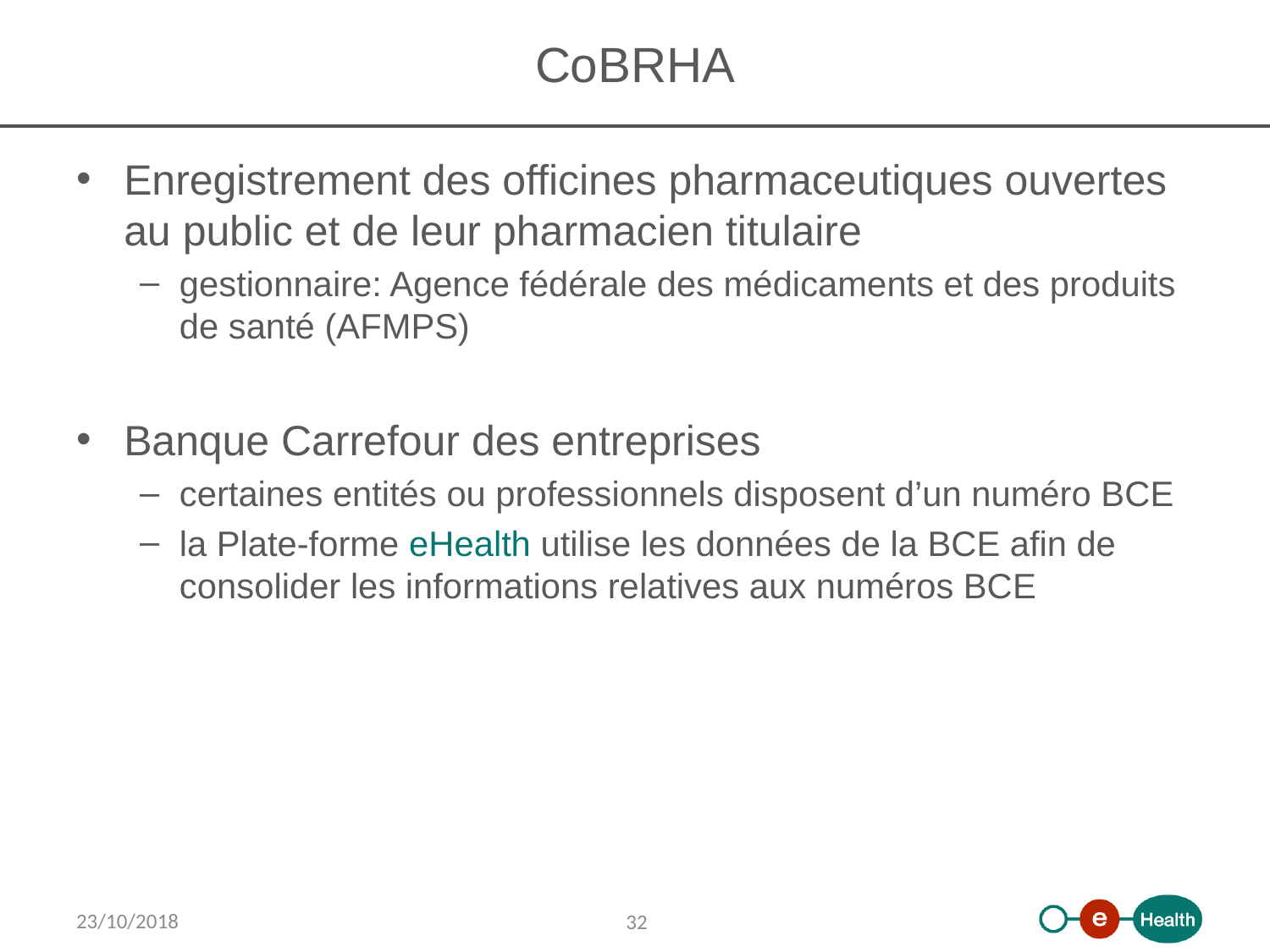

# CoBRHA
Enregistrement des officines pharmaceutiques ouvertes au public et de leur pharmacien titulaire
gestionnaire: Agence fédérale des médicaments et des produits de santé (AFMPS)

Banque Carrefour des entreprises
certaines entités ou professionnels disposent d’un numéro BCE
la Plate-forme eHealth utilise les données de la BCE afin de consolider les informations relatives aux numéros BCE

23/10/2018
32